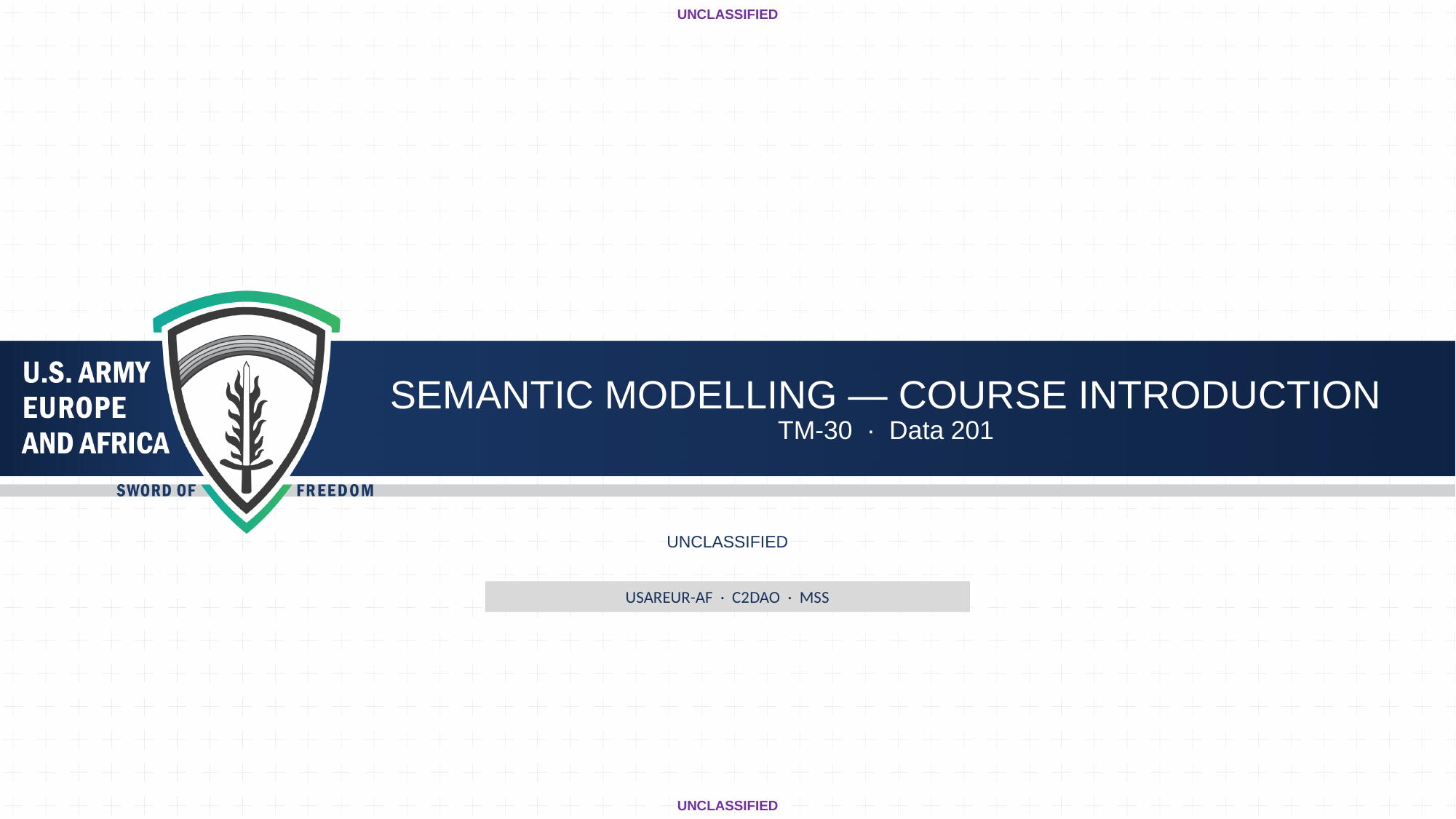

UNCLASSIFIED
# SEMANTIC MODELLING — COURSE INTRODUCTION
TM-30  ·  Data 201
UNCLASSIFIED
USAREUR-AF  ·  C2DAO  ·  MSS
UNCLASSIFIED